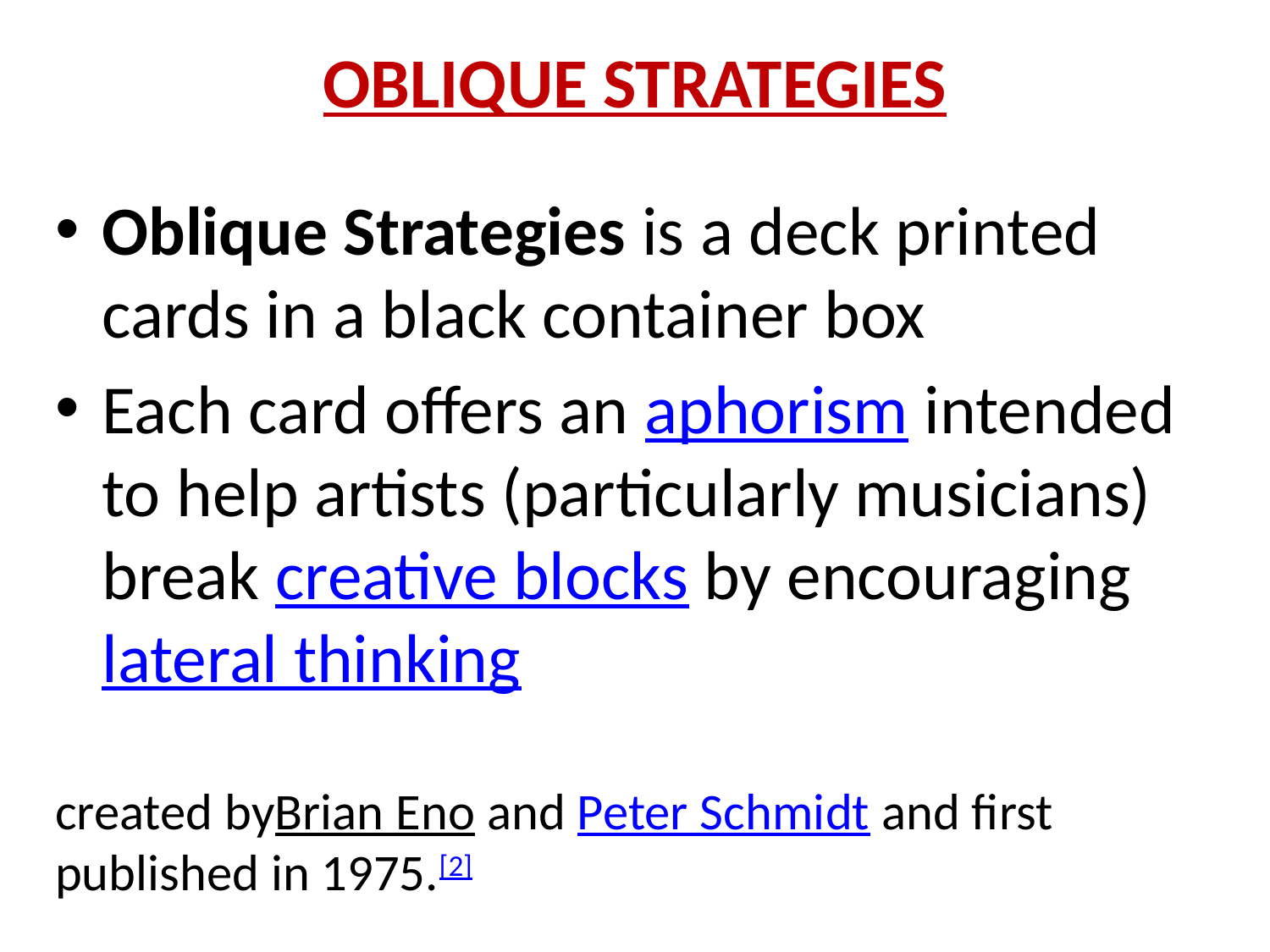

# OBLIQUE STRATEGIES
Oblique Strategies is a deck printed cards in a black container box
Each card offers an aphorism intended to help artists (particularly musicians) break creative blocks by encouraging lateral thinking

created byBrian Eno and Peter Schmidt and first published in 1975.[2]